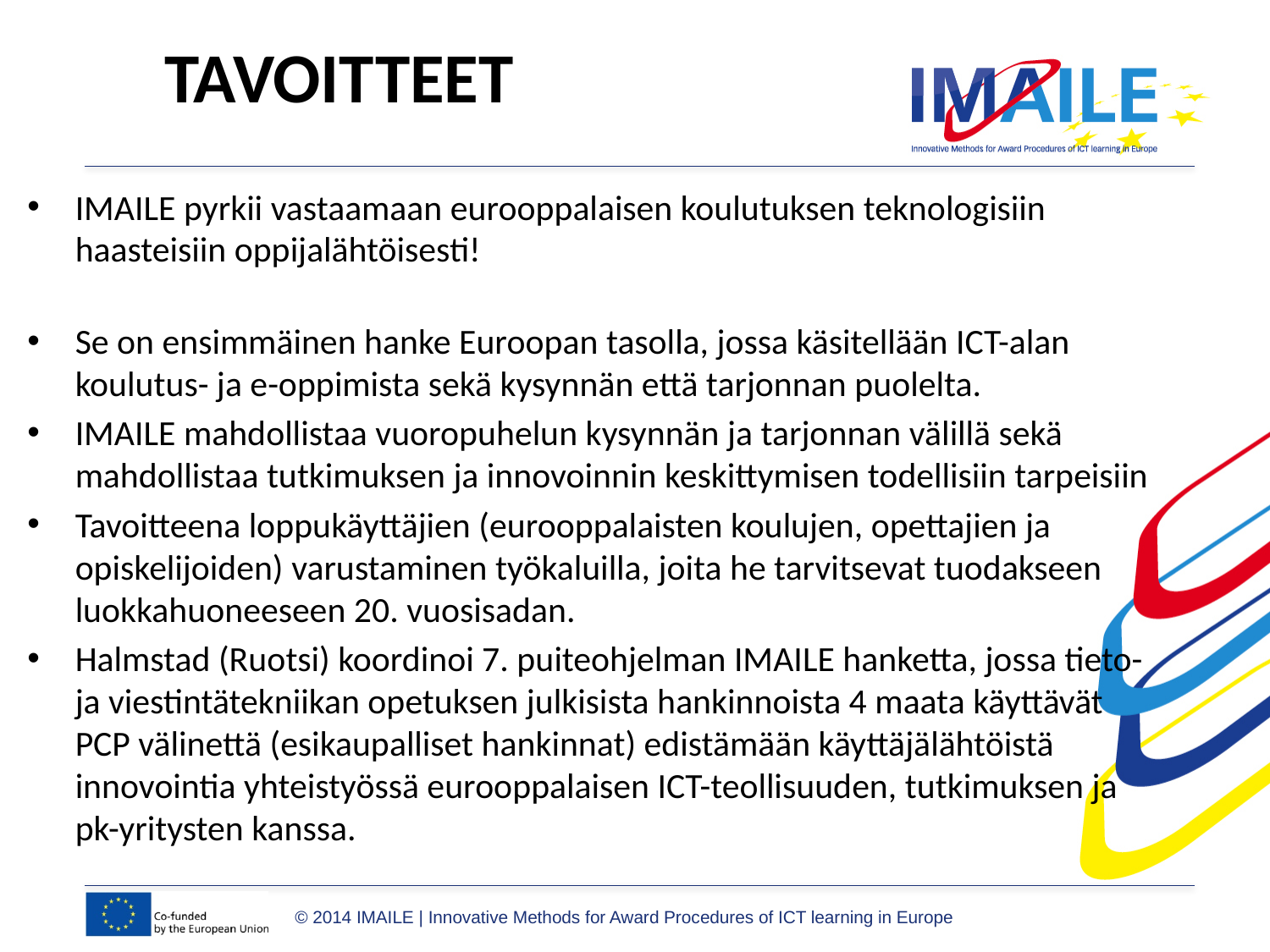

TAVOITTEET

IMAILE pyrkii vastaamaan eurooppalaisen koulutuksen teknologisiin haasteisiin oppijalähtöisesti!
Se on ensimmäinen hanke Euroopan tasolla, jossa käsitellään ICT-alan koulutus- ja e-oppimista sekä kysynnän että tarjonnan puolelta.
IMAILE mahdollistaa vuoropuhelun kysynnän ja tarjonnan välillä sekä mahdollistaa tutkimuksen ja innovoinnin keskittymisen todellisiin tarpeisiin
Tavoitteena loppukäyttäjien (eurooppalaisten koulujen, opettajien ja opiskelijoiden) varustaminen työkaluilla, joita he tarvitsevat tuodakseen luokkahuoneeseen 20. vuosisadan.
Halmstad (Ruotsi) koordinoi 7. puiteohjelman IMAILE hanketta, jossa tieto- ja viestintätekniikan opetuksen julkisista hankinnoista 4 maata käyttävät PCP välinettä (esikaupalliset hankinnat) edistämään käyttäjälähtöistä innovointia yhteistyössä eurooppalaisen ICT-teollisuuden, tutkimuksen ja pk-yritysten kanssa.